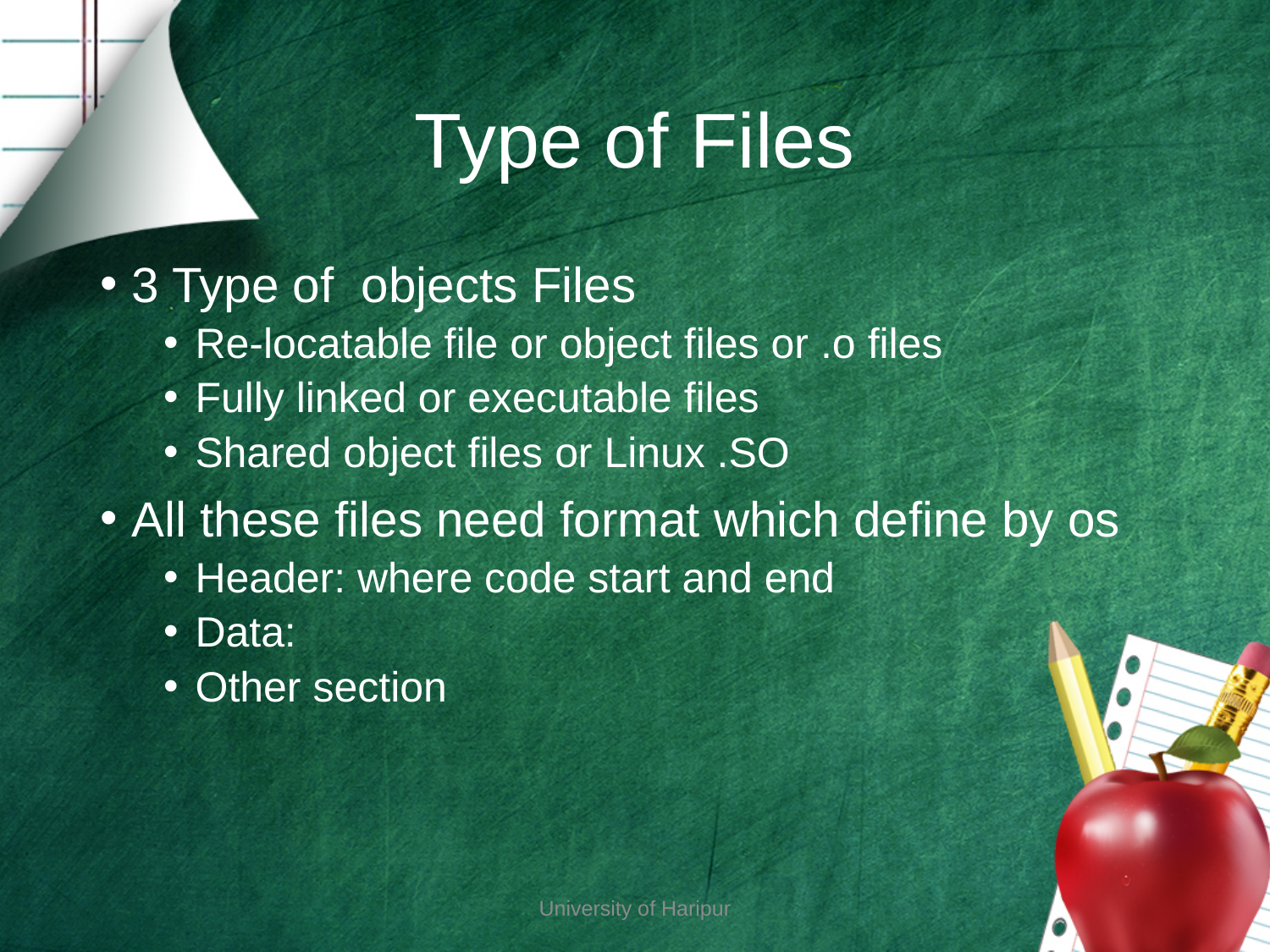

# Type of Files
3 Type of  objects Files
Re-locatable file or object files or .o files
Fully linked or executable files
Shared object files or Linux .SO
All these files need format which define by os
Header: where code start and end
Data:
Other section

University of Haripur